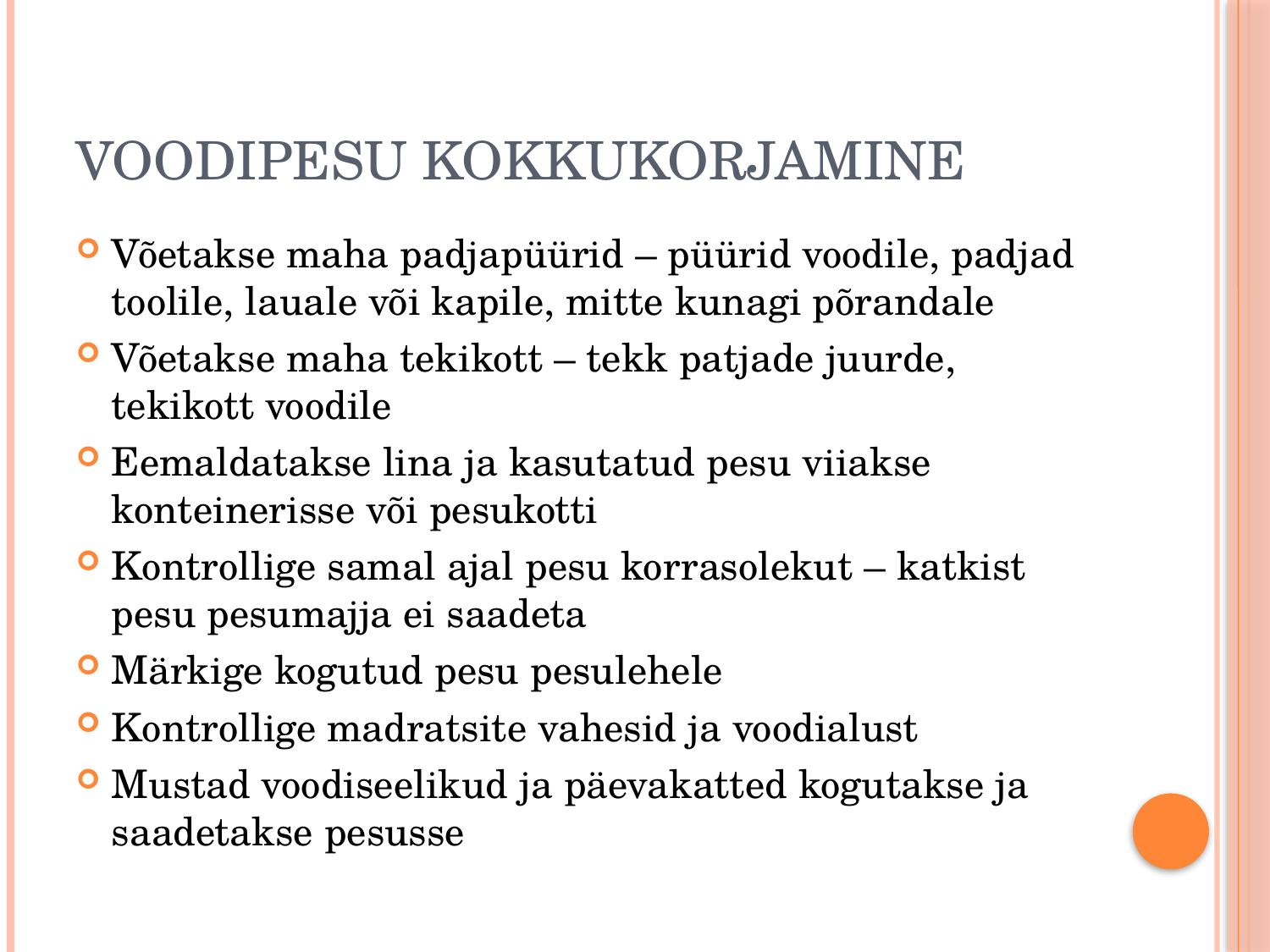

# voodipesu kokkukorjamine
Võetakse maha padjapüürid – püürid voodile, padjad toolile, lauale või kapile, mitte kunagi põrandale
Võetakse maha tekikott – tekk patjade juurde, tekikott voodile
Eemaldatakse lina ja kasutatud pesu viiakse konteinerisse või pesukotti
Kontrollige samal ajal pesu korrasolekut – katkist pesu pesumajja ei saadeta
Märkige kogutud pesu pesulehele
Kontrollige madratsite vahesid ja voodialust
Mustad voodiseelikud ja päevakatted kogutakse ja saadetakse pesusse